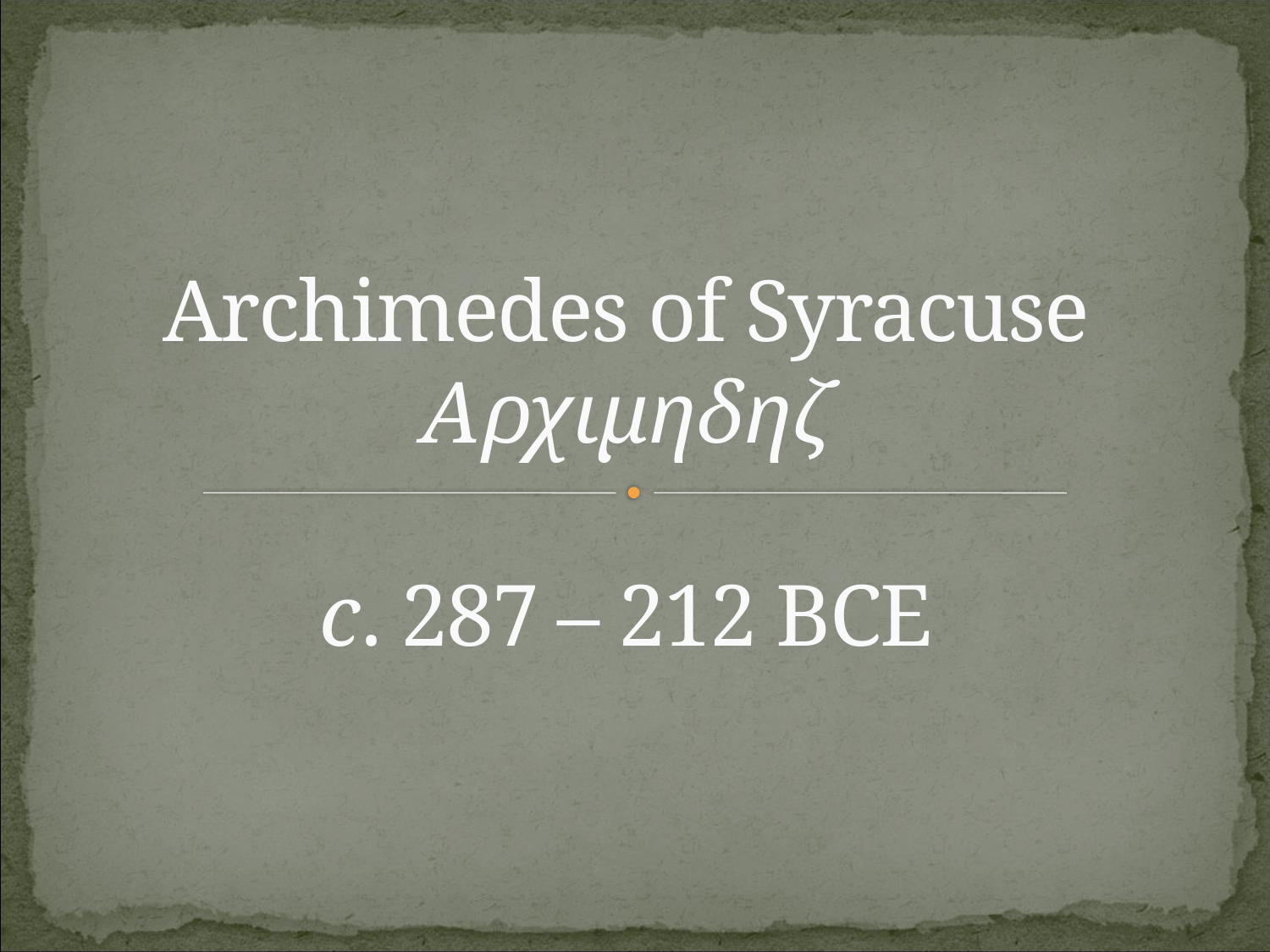

# Archimedes of Syracuse Aρχιμηδηζ c. 287 – 212 BCE